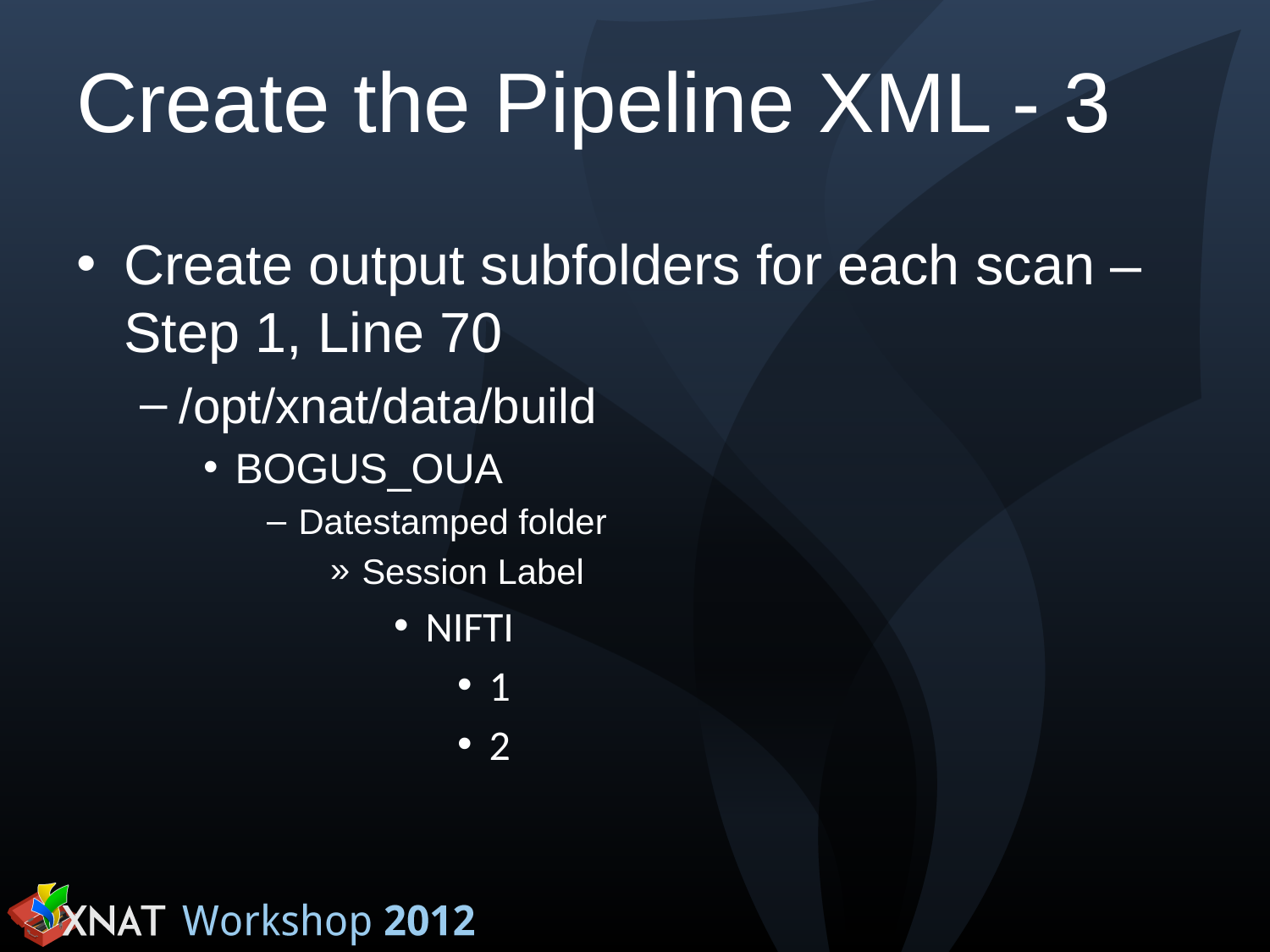

# Create the Pipeline XML - 3
Create output subfolders for each scan – Step 1, Line 70
/opt/xnat/data/build
BOGUS_OUA
Datestamped folder
Session Label
NIFTI
1
2